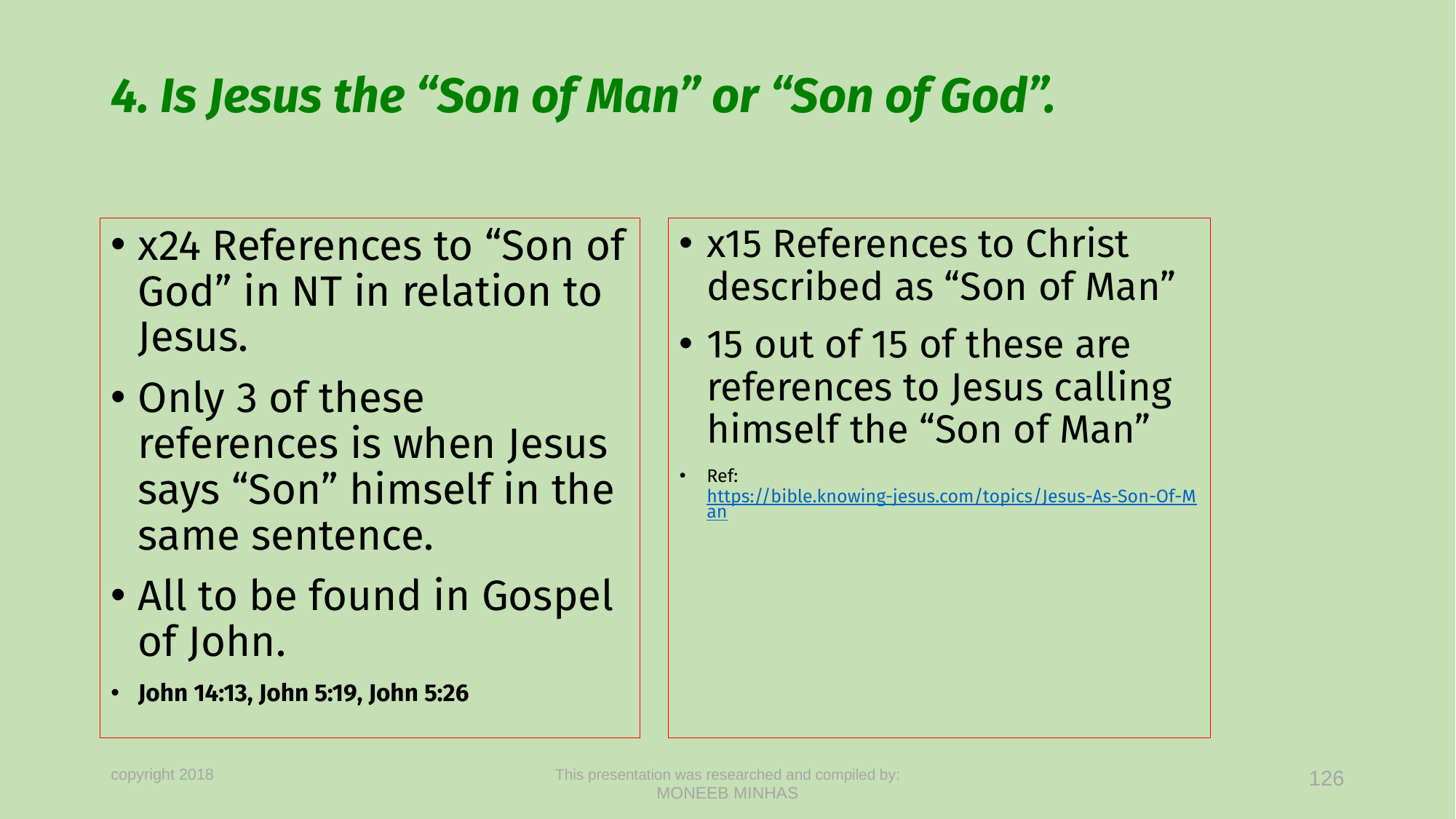

# 4. Is Jesus the “Son of Man” or “Son of God”.
x24 References to “Son of God” in NT in relation to Jesus.
Only 3 of these references is when Jesus says “Son” himself in the same sentence.
All to be found in Gospel of John.
John 14:13, John 5:19, John 5:26
x15 References to Christ described as “Son of Man”
15 out of 15 of these are references to Jesus calling himself the “Son of Man”
Ref: https://bible.knowing-jesus.com/topics/Jesus-As-Son-Of-Man
copyright 2018
This presentation was researched and compiled by:
MONEEB MINHAS

126